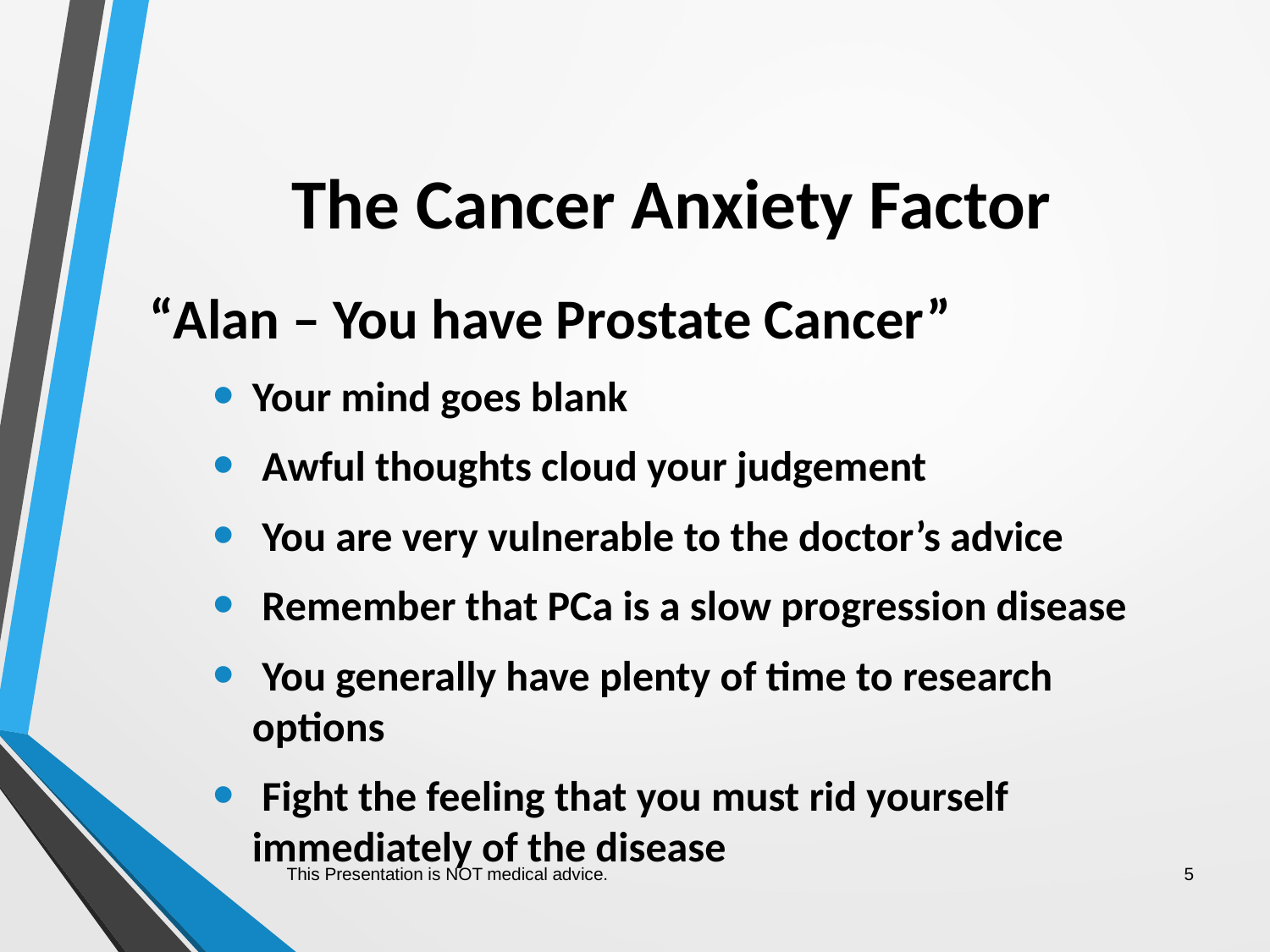

# The Cancer Anxiety Factor
“Alan – You have Prostate Cancer”
Your mind goes blank
 Awful thoughts cloud your judgement
 You are very vulnerable to the doctor’s advice
 Remember that PCa is a slow progression disease
 You generally have plenty of time to research   options
 Fight the feeling that you must rid yourself immediately of the disease

This Presentation is NOT medical advice.
5